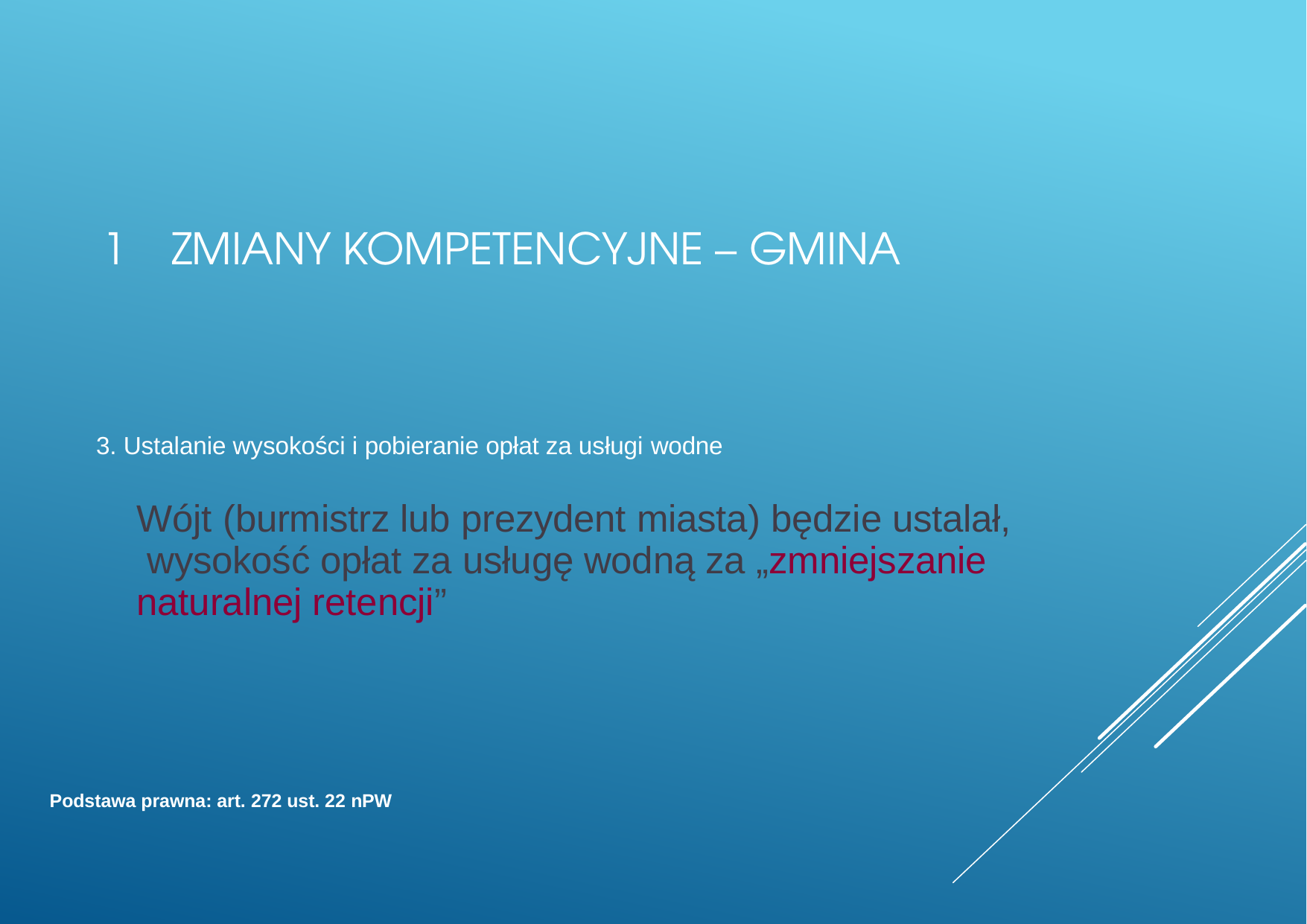

# 1	ZMIANY KOMPETENCYJNE – GMINA
3. Ustalanie wysokości i pobieranie opłat za usługi wodne
Wójt (burmistrz lub prezydent miasta) będzie ustalał,  wysokość opłat za usługę wodną za „zmniejszanie  naturalnej retencji”
Podstawa prawna: art. 272 ust. 22 nPW